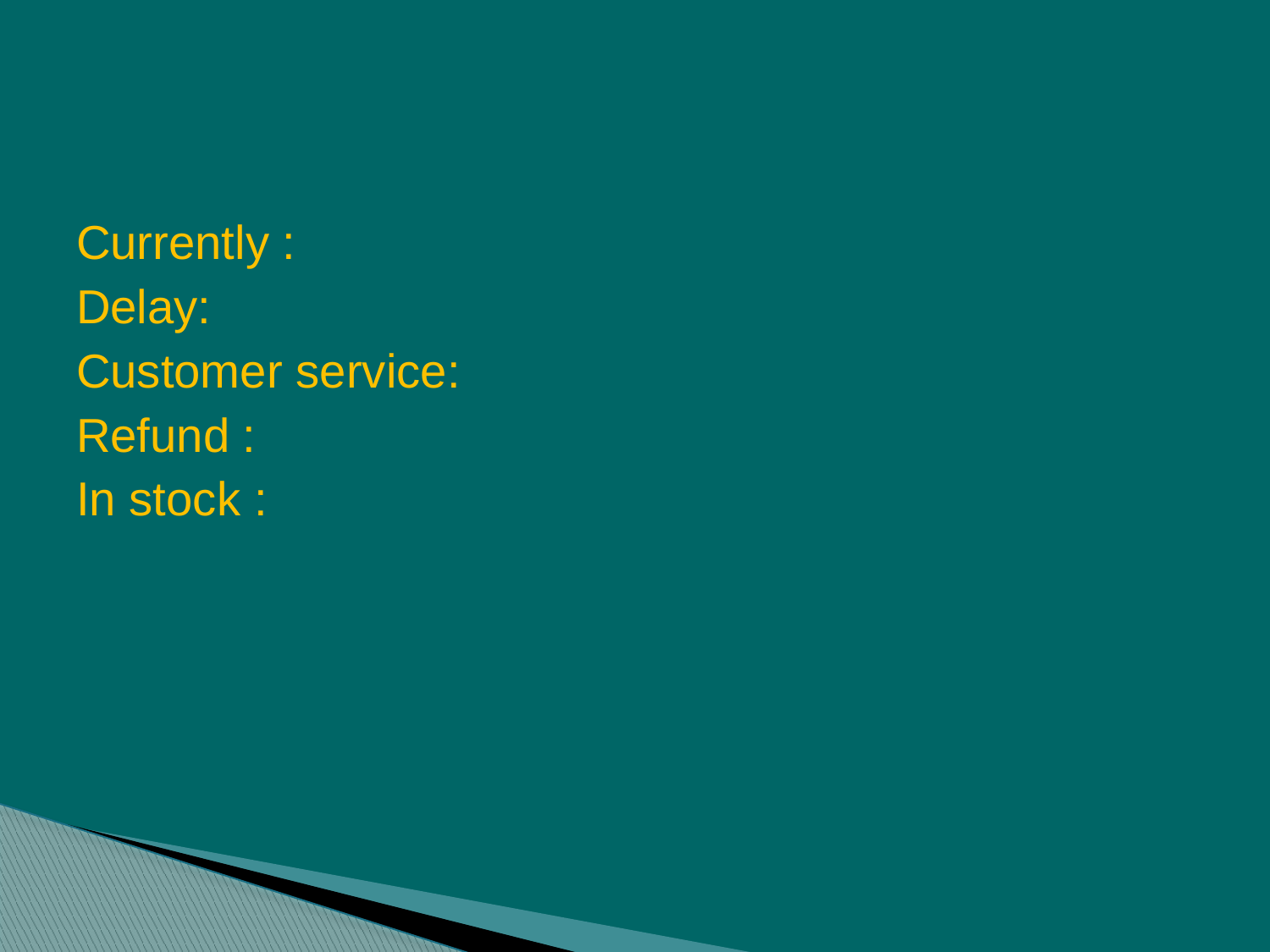

#
Currently :
Delay:
Customer service:
Refund :
In stock :